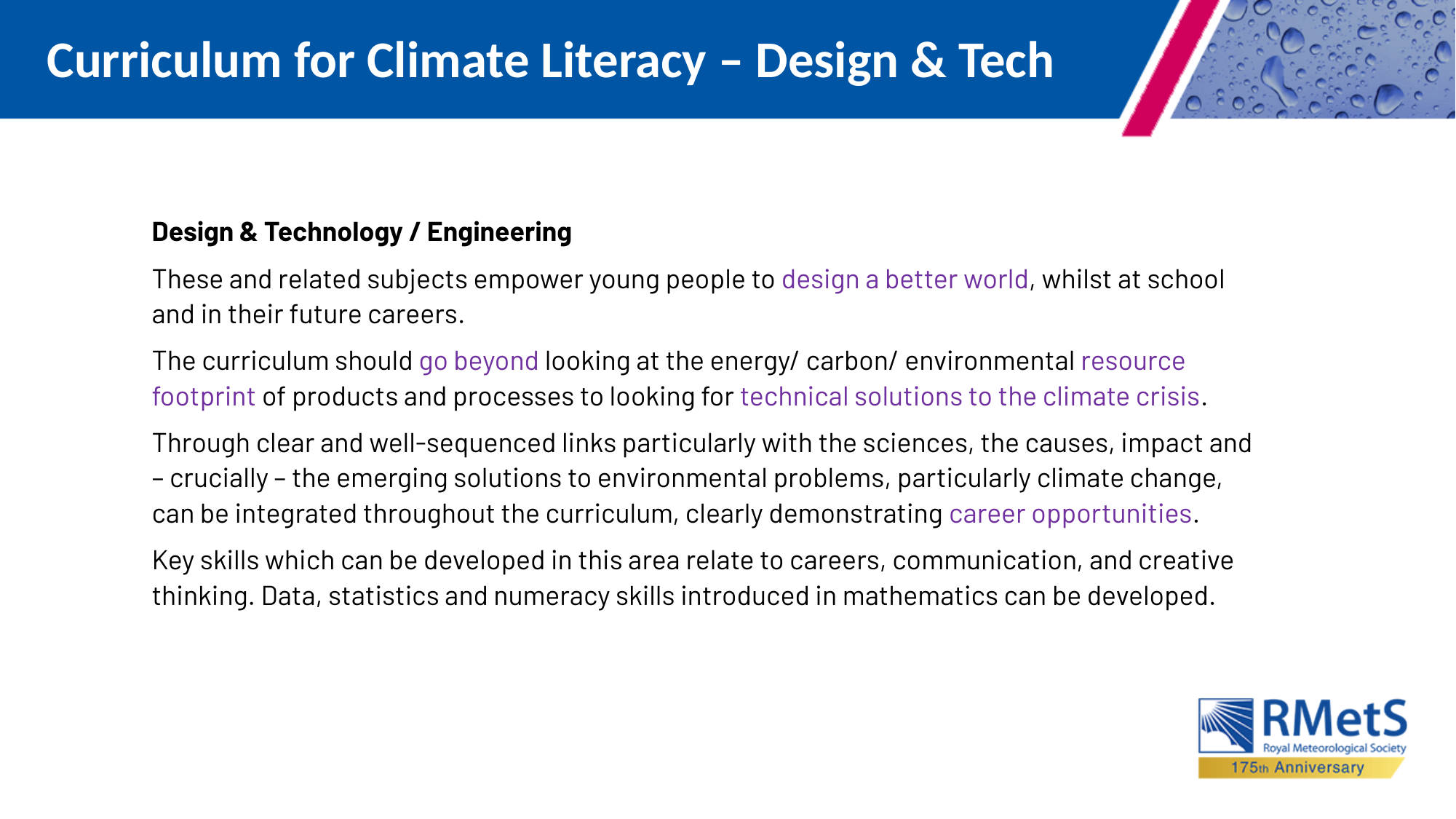

Curriculum for Climate Literacy – Design & Tech
Design & Technology / Engineering
These and related subjects empower young people to design a better world, whilst at school and in their future careers.
The curriculum should go beyond looking at the energy/ carbon/ environmental resource footprint of products and processes to looking for technical solutions to the climate crisis.
Through clear and well-sequenced links particularly with the sciences, the causes, impact and – crucially – the emerging solutions to environmental problems, particularly climate change, can be integrated throughout the curriculum, clearly demonstrating career opportunities.
Key skills which can be developed in this area relate to careers, communication, and creative thinking. Data, statistics and numeracy skills introduced in mathematics can be developed.